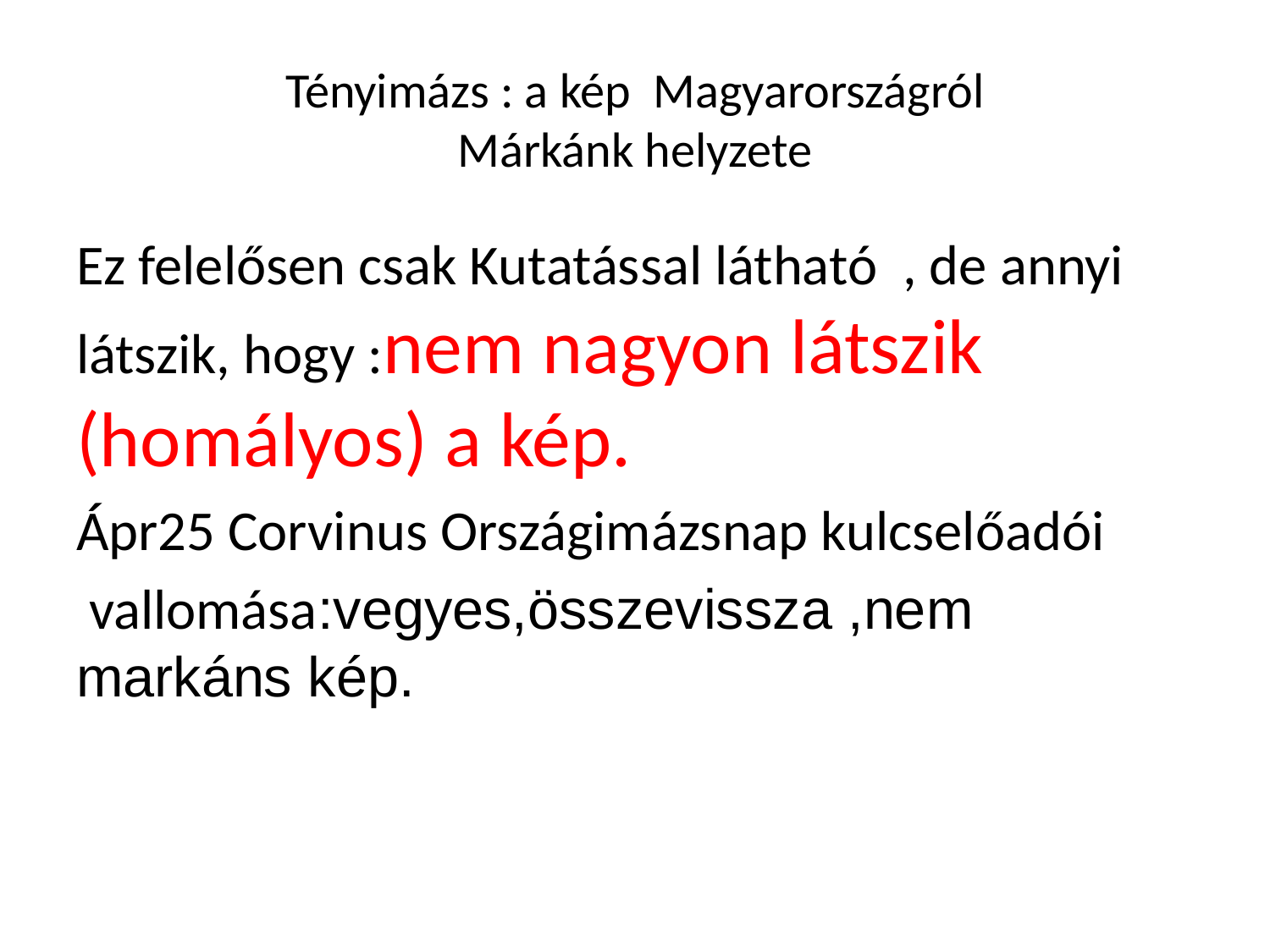

# Tényimázs : a kép  Magyarországról Márkánk helyzete
Ez felelősen csak Kutatással látható  , de annyi látszik, hogy :nem nagyon látszik (homályos) a kép.
Ápr25 Corvinus Országimázsnap kulcselőadói
 vallomása:vegyes,összevissza ,nem markáns kép.